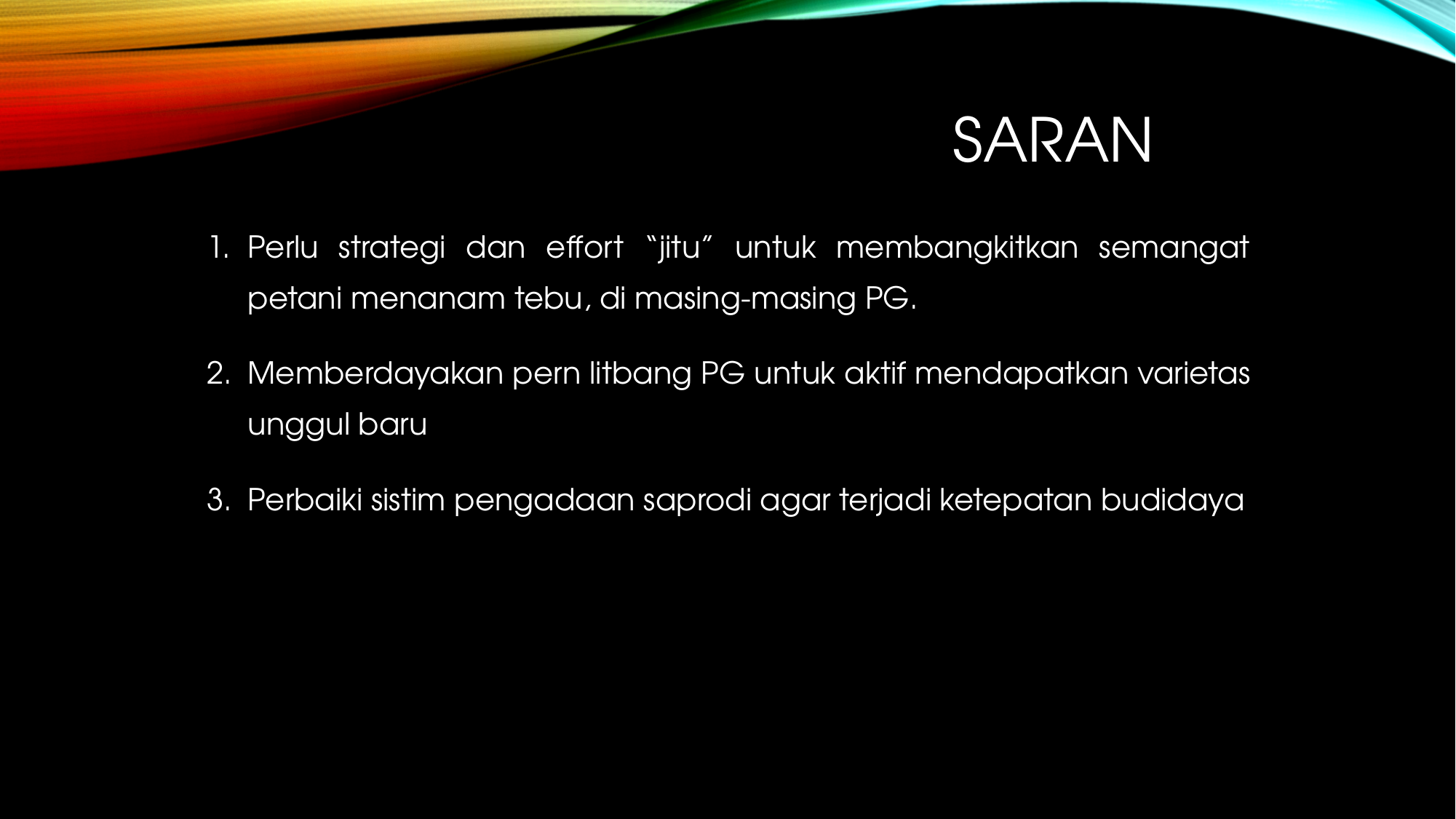

# SARAN
Perlu strategi dan effort “jitu” untuk membangkitkan semangat petani menanam tebu, di masing-masing PG.
Memberdayakan pern litbang PG untuk aktif mendapatkan varietas unggul baru
Perbaiki sistim pengadaan saprodi agar terjadi ketepatan budidaya